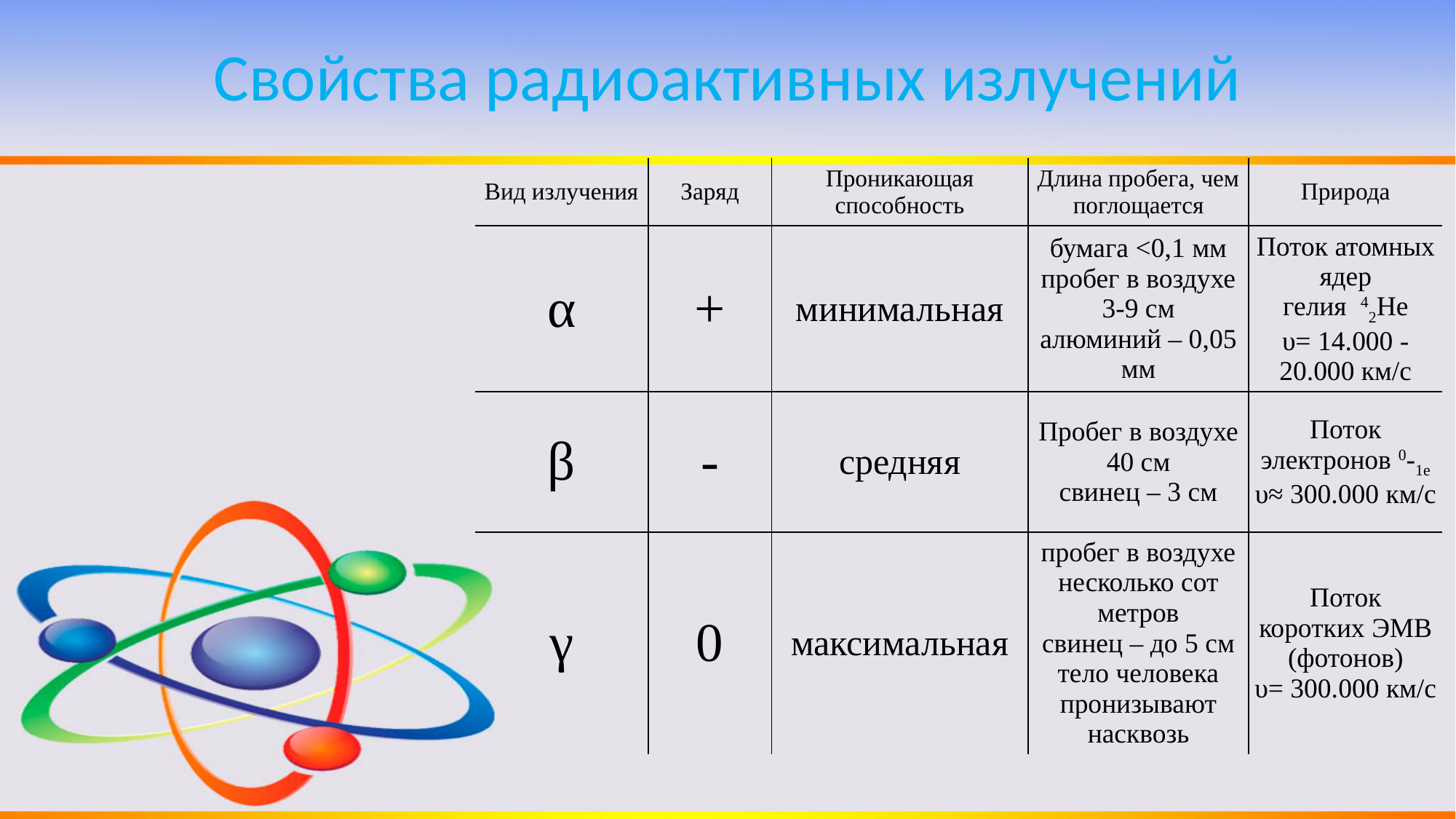

# Свойства радиоактивных излучений
| Вид излучения | Заряд | Проникающая способность | Длина пробега, чем поглощается | Природа |
| --- | --- | --- | --- | --- |
| α | + | минимальная | бумага <0,1 мм пробег в воздухе 3-9 см алюминий – 0,05 мм | Поток атомных ядер гелия  42Не υ= 14.000 - 20.000 км/с |
| β | - | средняя | Пробег в воздухе 40 см свинец – 3 см | Поток электронов 0-1e υ≈ 300.000 км/с |
| γ | 0 | максимальная | пробег в воздухе несколько сот метров свинец – до 5 см тело человека пронизывают насквозь | Поток коротких ЭМВ (фотонов) υ= 300.000 км/с |